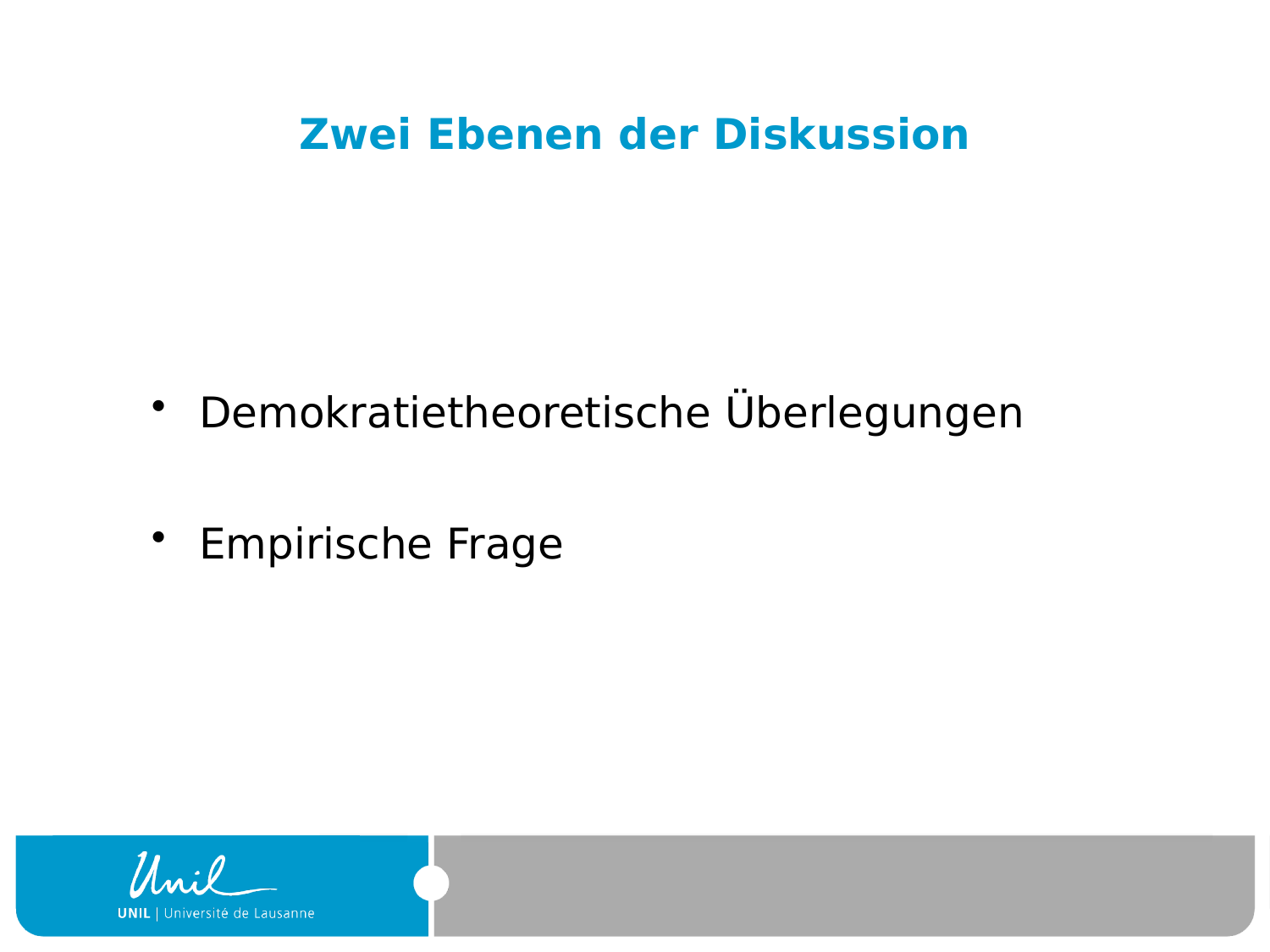

# Zwei Ebenen der Diskussion

Demokratietheoretische Überlegungen

Empirische Frage